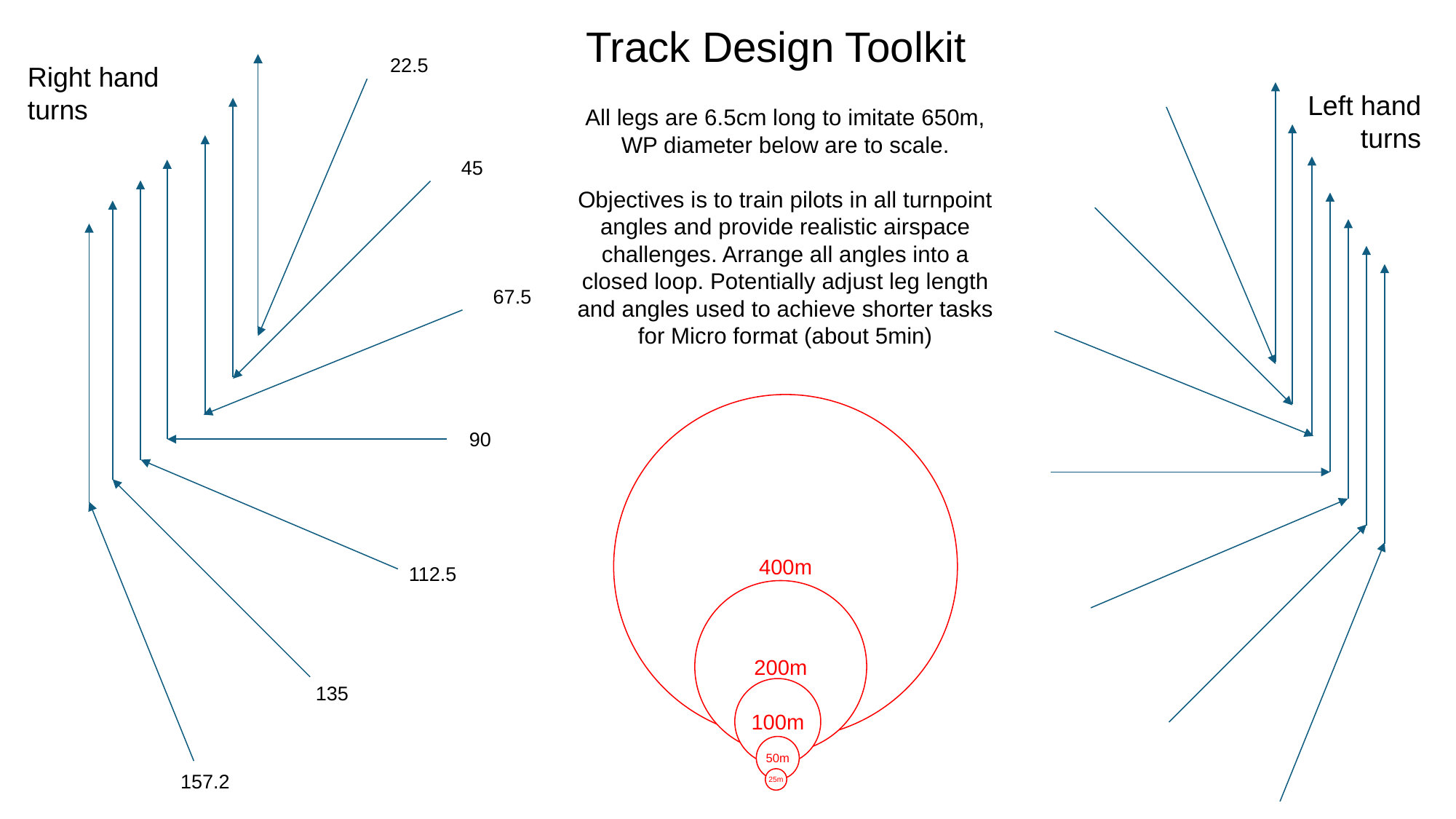

Track Design Toolkit
22.5
Right hand turns
Left hand turns
All legs are 6.5cm long to imitate 650m, WP diameter below are to scale.

Objectives is to train pilots in all turnpoint angles and provide realistic airspace challenges. Arrange all angles into a closed loop. Potentially adjust leg length and angles used to achieve shorter tasks for Micro format (about 5min)
45
67.5
400m
90
112.5
200m
135
100m
50m
157.2
25m